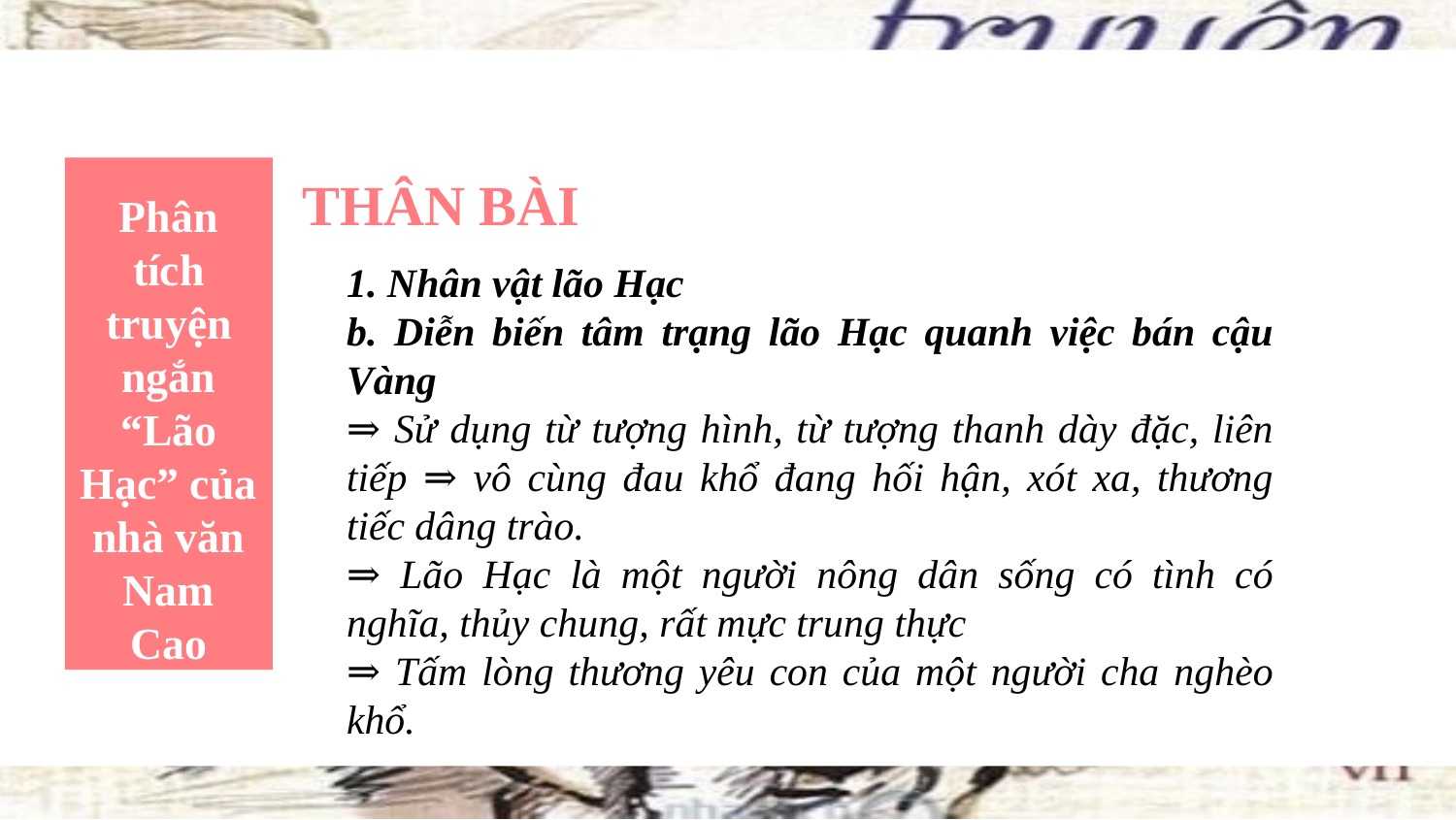

Phân tích truyện ngắn “Lão Hạc” của nhà văn Nam Cao
THÂN BÀI
1. Nhân vật lão Hạc
b. Diễn biến tâm trạng lão Hạc quanh việc bán cậu Vàng
⇒ Sử dụng từ tượng hình, từ tượng thanh dày đặc, liên tiếp ⇒ vô cùng đau khổ đang hối hận, xót xa, thương tiếc dâng trào.
⇒ Lão Hạc là một người nông dân sống có tình có nghĩa, thủy chung, rất mực trung thực
⇒ Tấm lòng thương yêu con của một người cha nghèo khổ.